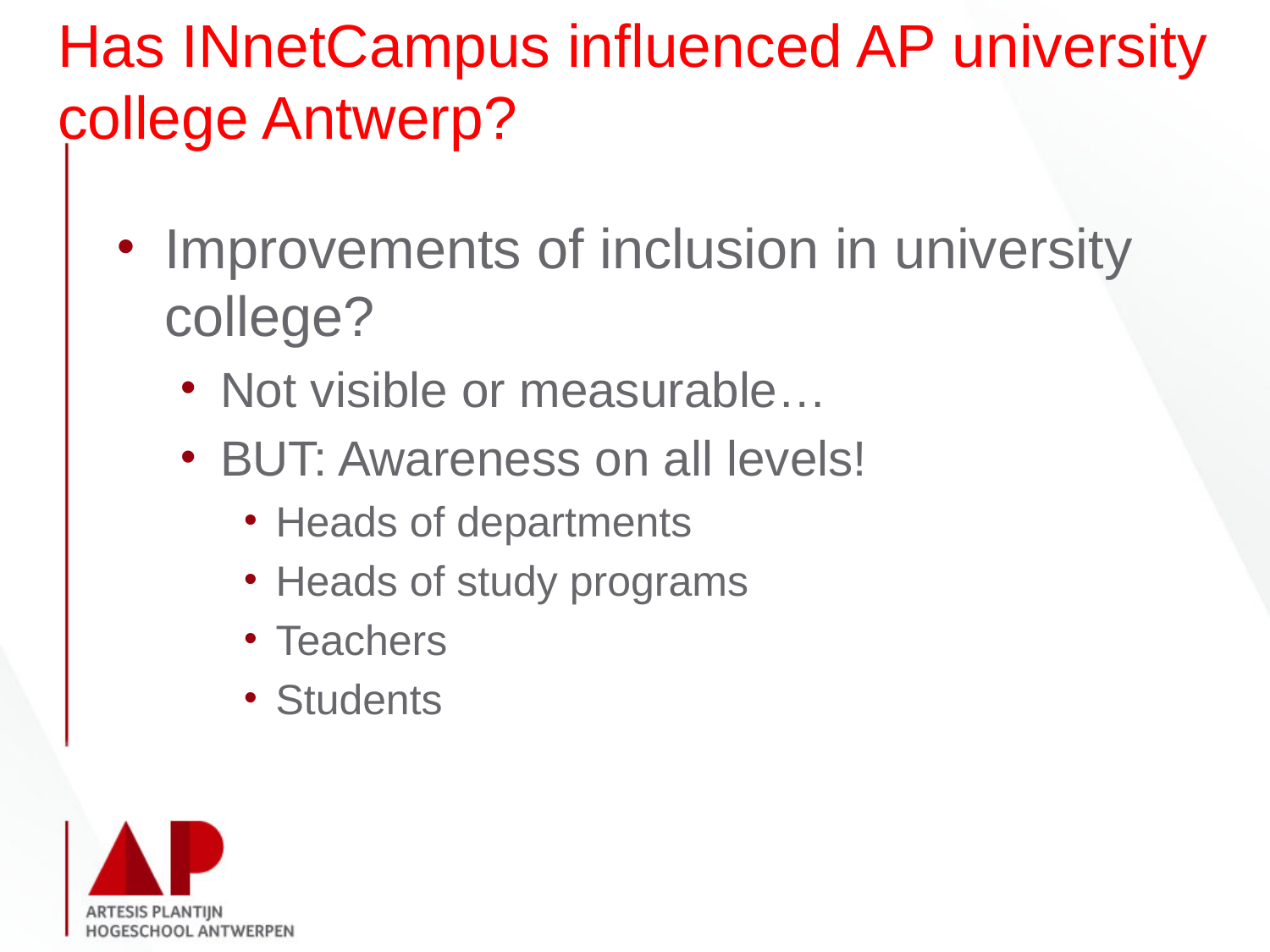

# Has INnetCampus influenced AP university college Antwerp?
Improvements of inclusion in university college?
Not visible or measurable…
BUT: Awareness on all levels!
Heads of departments
Heads of study programs
Teachers
Students